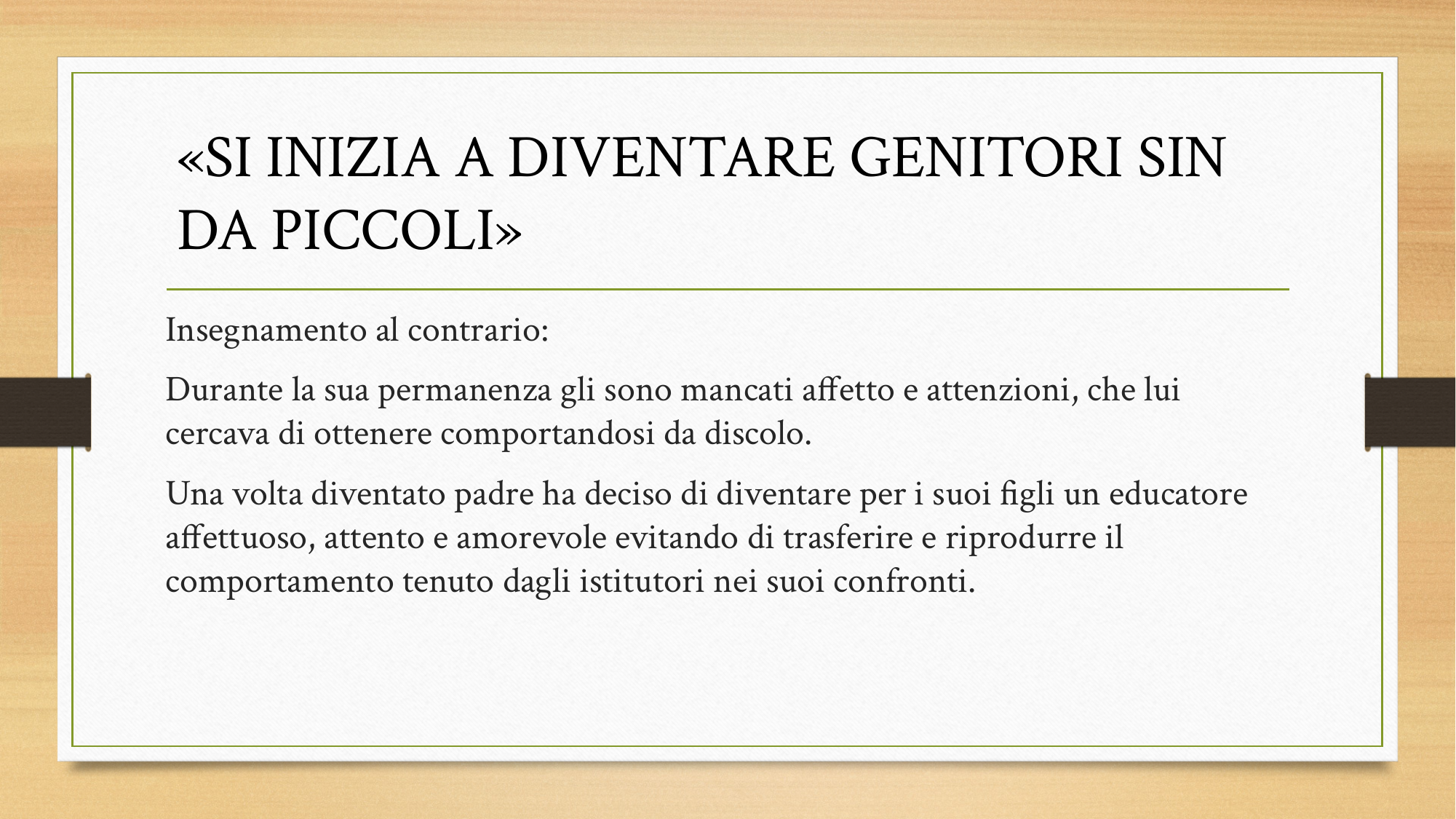

«SI INIZIA A DIVENTARE GENITORI SIN DA PICCOLI»
Insegnamento al contrario:
Durante la sua permanenza gli sono mancati affetto e attenzioni, che lui cercava di ottenere comportandosi da discolo.
Una volta diventato padre ha deciso di diventare per i suoi figli un educatore affettuoso, attento e amorevole evitando di trasferire e riprodurre il comportamento tenuto dagli istitutori nei suoi confronti.